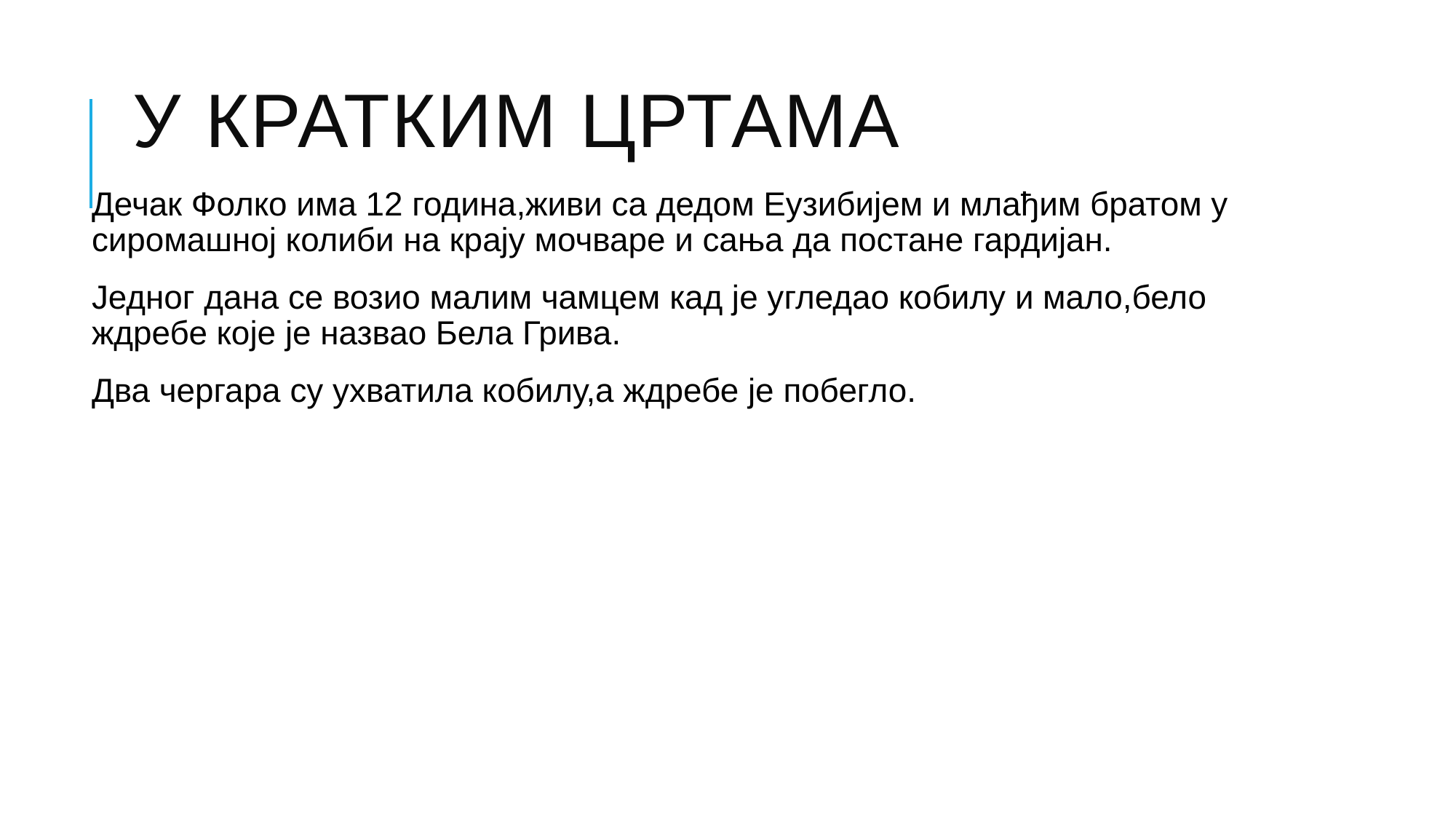

# У кратким цртама
Дечак Фолко има 12 година,живи са дедом Еузибијем и млађим братом у сиромашној колиби на крају мочваре и сања да постане гардијан.
Једног дана се возио малим чамцем кад је угледао кобилу и мало,бело ждребе које је назвао Бела Грива.
Два чергара су ухватила кобилу,а ждребе је побегло.